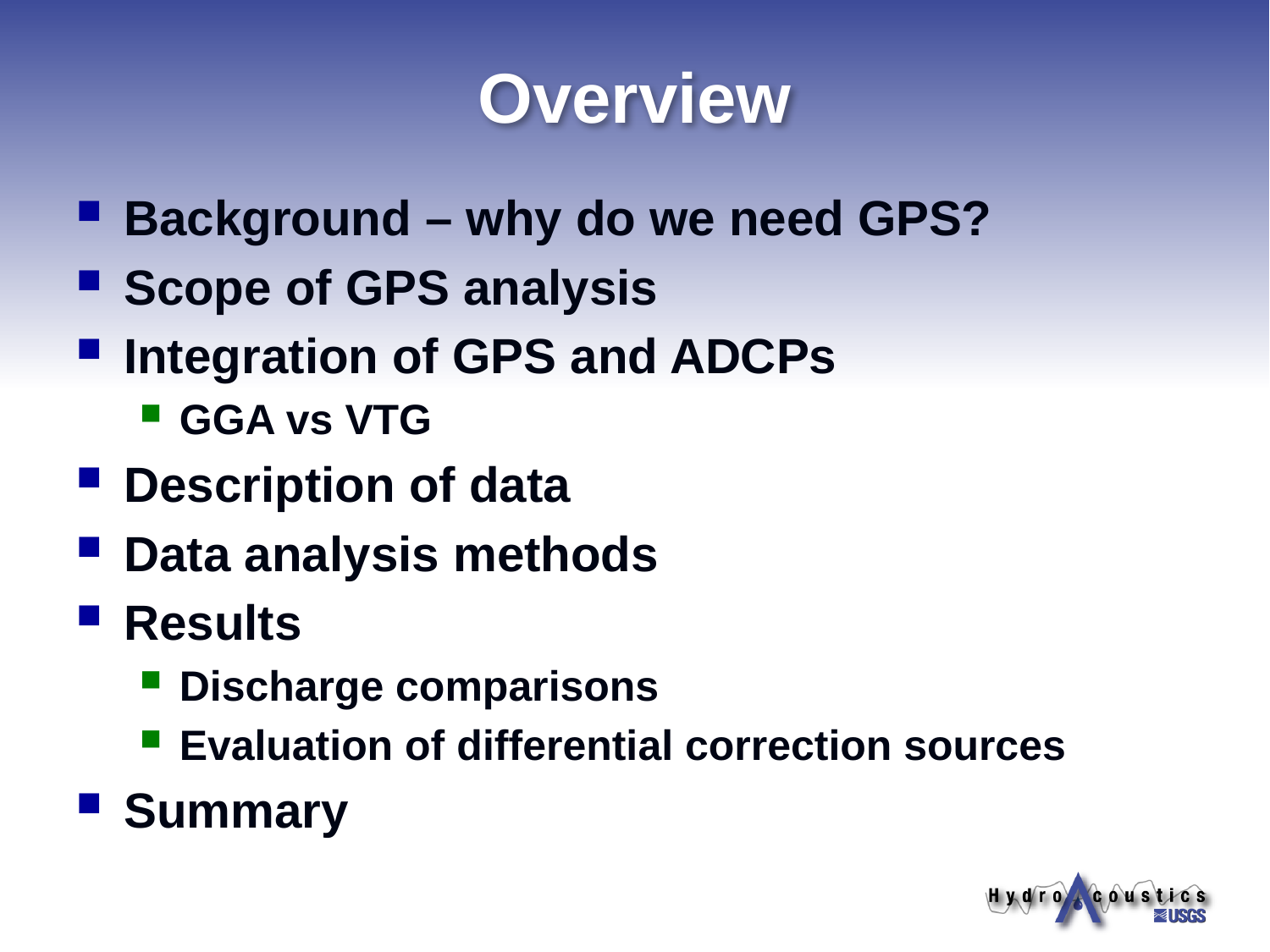

# Overview
Background – why do we need GPS?
Scope of GPS analysis
Integration of GPS and ADCPs
GGA vs VTG
Description of data
Data analysis methods
Results
Discharge comparisons
Evaluation of differential correction sources
Summary